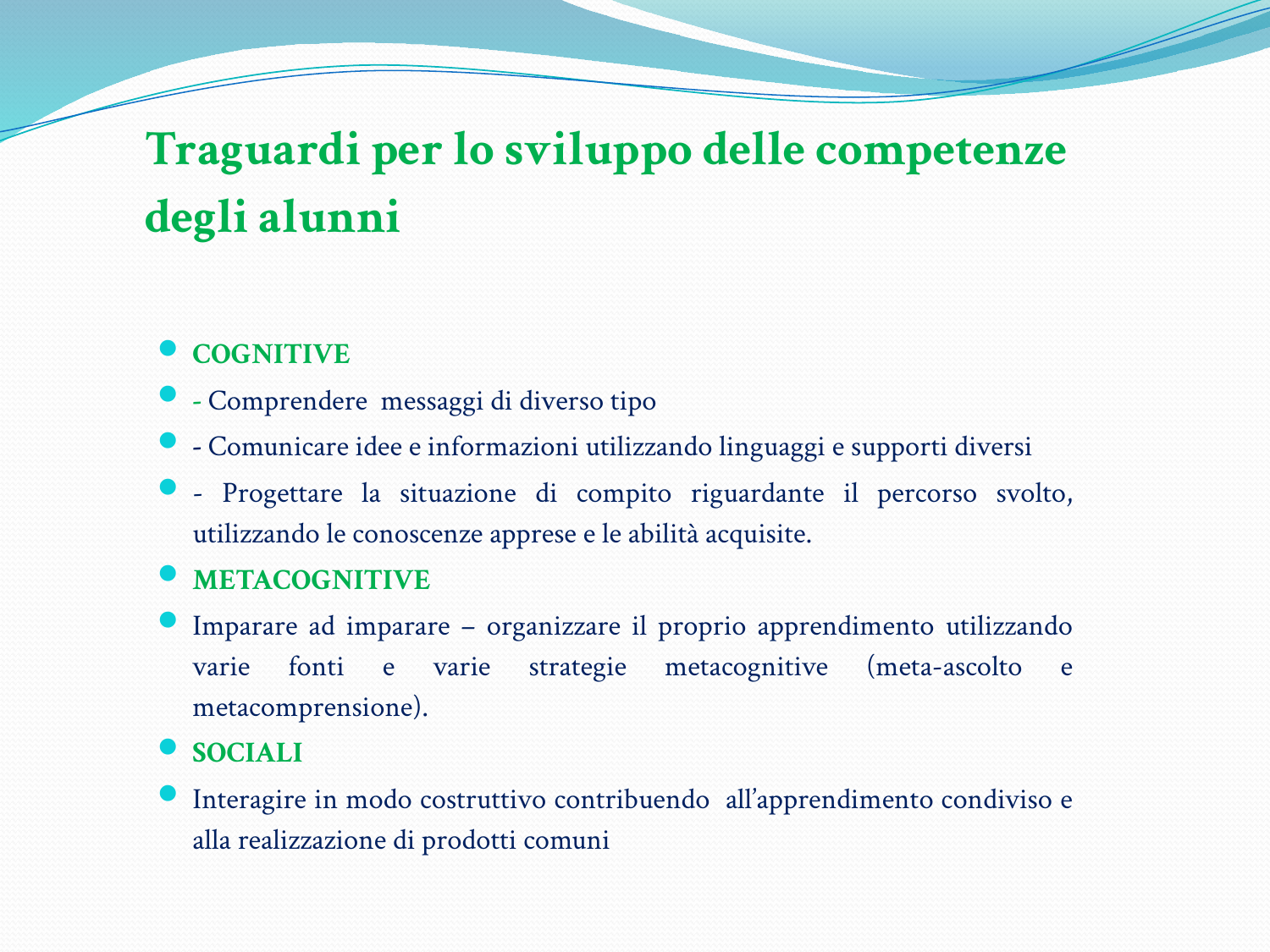

# Traguardi per lo sviluppo delle competenze degli alunni
COGNITIVE
- Comprendere  messaggi di diverso tipo
- Comunicare idee e informazioni utilizzando linguaggi e supporti diversi
- Progettare la situazione di compito riguardante il percorso svolto, utilizzando le conoscenze apprese e le abilità acquisite.
METACOGNITIVE
Imparare ad imparare – organizzare il proprio apprendimento utilizzando varie fonti e varie strategie metacognitive (meta-ascolto e metacomprensione).
SOCIALI
Interagire in modo costruttivo contribuendo  all’apprendimento condiviso e alla realizzazione di prodotti comuni